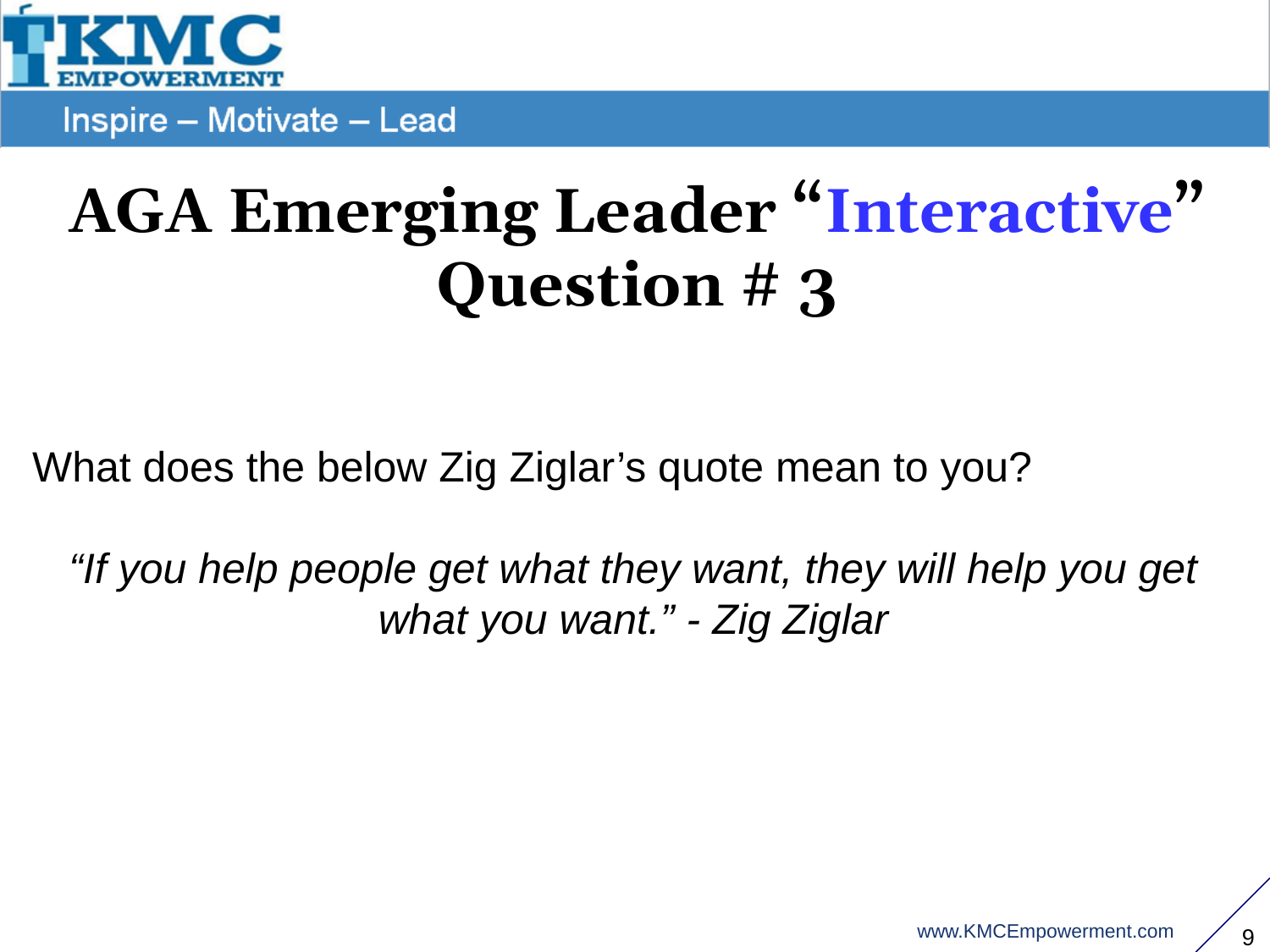

AGA Emerging Leader “Interactive” Question # 3

What does the below Zig Ziglar’s quote mean to you?

“If you help people get what they want, they will help you get what you want.” - Zig Ziglar
9
www.KMCEmpowerment.com